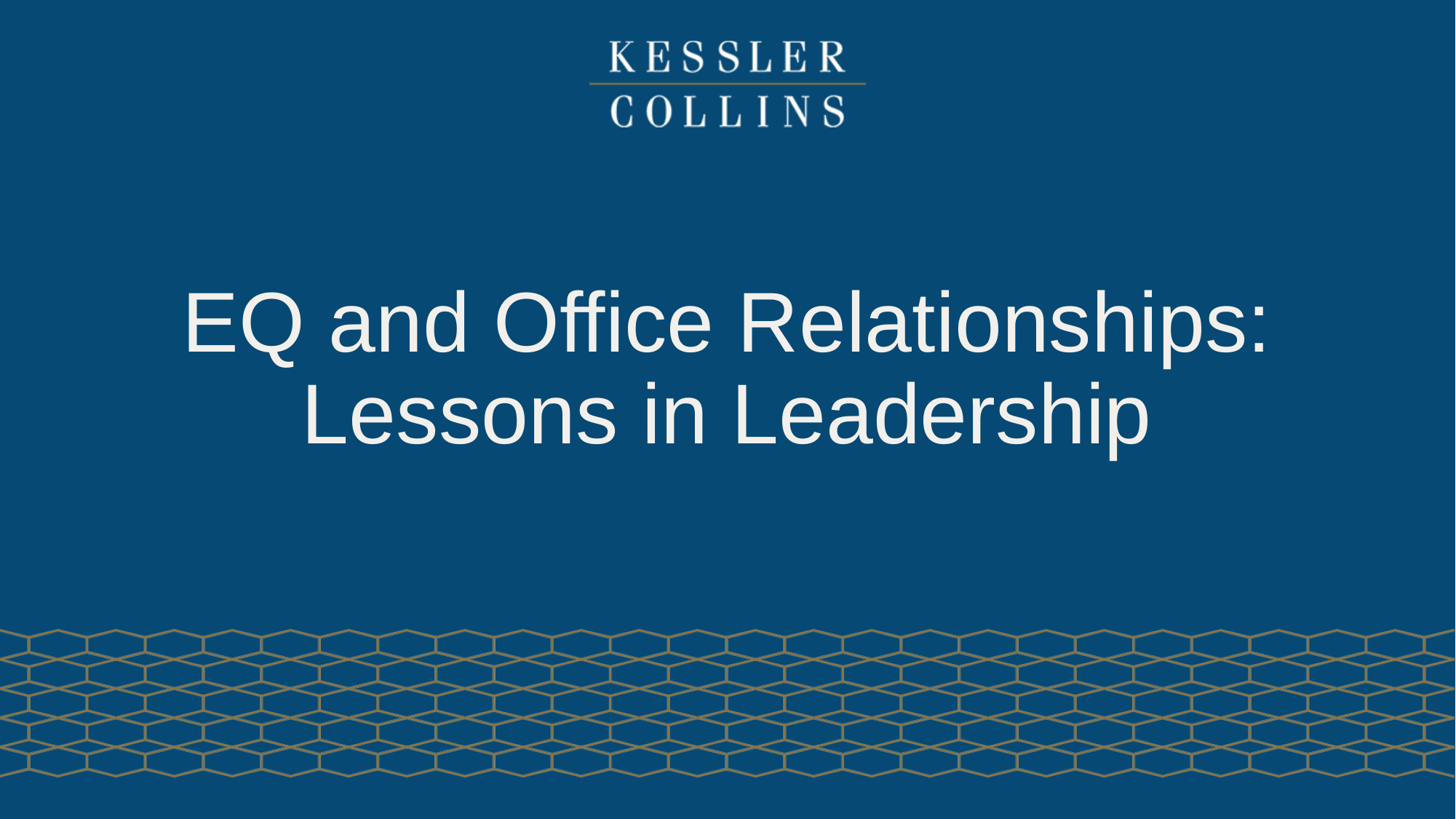

# EQ and Office Relationships:
Lessons in Leadership